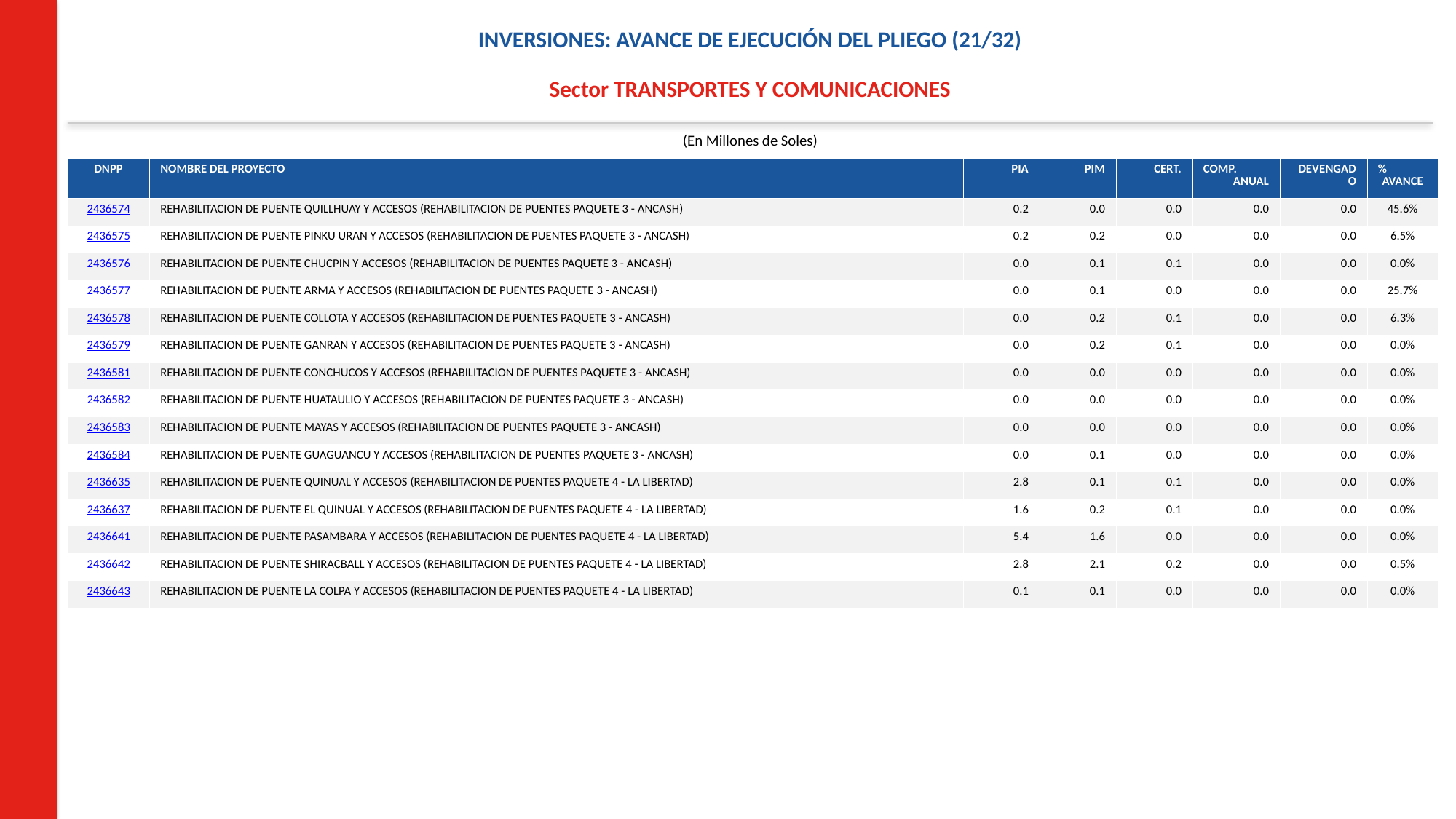

INVERSIONES: AVANCE DE EJECUCIÓN DEL PLIEGO (21/32)
Sector TRANSPORTES Y COMUNICACIONES

(En Millones de Soles)
| DNPP | NOMBRE DEL PROYECTO | PIA | PIM | CERT. | COMP. ANUAL | DEVENGADO | % AVANCE |
| --- | --- | --- | --- | --- | --- | --- | --- |
| 2436574 | REHABILITACION DE PUENTE QUILLHUAY Y ACCESOS (REHABILITACION DE PUENTES PAQUETE 3 - ANCASH) | 0.2 | 0.0 | 0.0 | 0.0 | 0.0 | 45.6% |
| 2436575 | REHABILITACION DE PUENTE PINKU URAN Y ACCESOS (REHABILITACION DE PUENTES PAQUETE 3 - ANCASH) | 0.2 | 0.2 | 0.0 | 0.0 | 0.0 | 6.5% |
| 2436576 | REHABILITACION DE PUENTE CHUCPIN Y ACCESOS (REHABILITACION DE PUENTES PAQUETE 3 - ANCASH) | 0.0 | 0.1 | 0.1 | 0.0 | 0.0 | 0.0% |
| 2436577 | REHABILITACION DE PUENTE ARMA Y ACCESOS (REHABILITACION DE PUENTES PAQUETE 3 - ANCASH) | 0.0 | 0.1 | 0.0 | 0.0 | 0.0 | 25.7% |
| 2436578 | REHABILITACION DE PUENTE COLLOTA Y ACCESOS (REHABILITACION DE PUENTES PAQUETE 3 - ANCASH) | 0.0 | 0.2 | 0.1 | 0.0 | 0.0 | 6.3% |
| 2436579 | REHABILITACION DE PUENTE GANRAN Y ACCESOS (REHABILITACION DE PUENTES PAQUETE 3 - ANCASH) | 0.0 | 0.2 | 0.1 | 0.0 | 0.0 | 0.0% |
| 2436581 | REHABILITACION DE PUENTE CONCHUCOS Y ACCESOS (REHABILITACION DE PUENTES PAQUETE 3 - ANCASH) | 0.0 | 0.0 | 0.0 | 0.0 | 0.0 | 0.0% |
| 2436582 | REHABILITACION DE PUENTE HUATAULIO Y ACCESOS (REHABILITACION DE PUENTES PAQUETE 3 - ANCASH) | 0.0 | 0.0 | 0.0 | 0.0 | 0.0 | 0.0% |
| 2436583 | REHABILITACION DE PUENTE MAYAS Y ACCESOS (REHABILITACION DE PUENTES PAQUETE 3 - ANCASH) | 0.0 | 0.0 | 0.0 | 0.0 | 0.0 | 0.0% |
| 2436584 | REHABILITACION DE PUENTE GUAGUANCU Y ACCESOS (REHABILITACION DE PUENTES PAQUETE 3 - ANCASH) | 0.0 | 0.1 | 0.0 | 0.0 | 0.0 | 0.0% |
| 2436635 | REHABILITACION DE PUENTE QUINUAL Y ACCESOS (REHABILITACION DE PUENTES PAQUETE 4 - LA LIBERTAD) | 2.8 | 0.1 | 0.1 | 0.0 | 0.0 | 0.0% |
| 2436637 | REHABILITACION DE PUENTE EL QUINUAL Y ACCESOS (REHABILITACION DE PUENTES PAQUETE 4 - LA LIBERTAD) | 1.6 | 0.2 | 0.1 | 0.0 | 0.0 | 0.0% |
| 2436641 | REHABILITACION DE PUENTE PASAMBARA Y ACCESOS (REHABILITACION DE PUENTES PAQUETE 4 - LA LIBERTAD) | 5.4 | 1.6 | 0.0 | 0.0 | 0.0 | 0.0% |
| 2436642 | REHABILITACION DE PUENTE SHIRACBALL Y ACCESOS (REHABILITACION DE PUENTES PAQUETE 4 - LA LIBERTAD) | 2.8 | 2.1 | 0.2 | 0.0 | 0.0 | 0.5% |
| 2436643 | REHABILITACION DE PUENTE LA COLPA Y ACCESOS (REHABILITACION DE PUENTES PAQUETE 4 - LA LIBERTAD) | 0.1 | 0.1 | 0.0 | 0.0 | 0.0 | 0.0% |